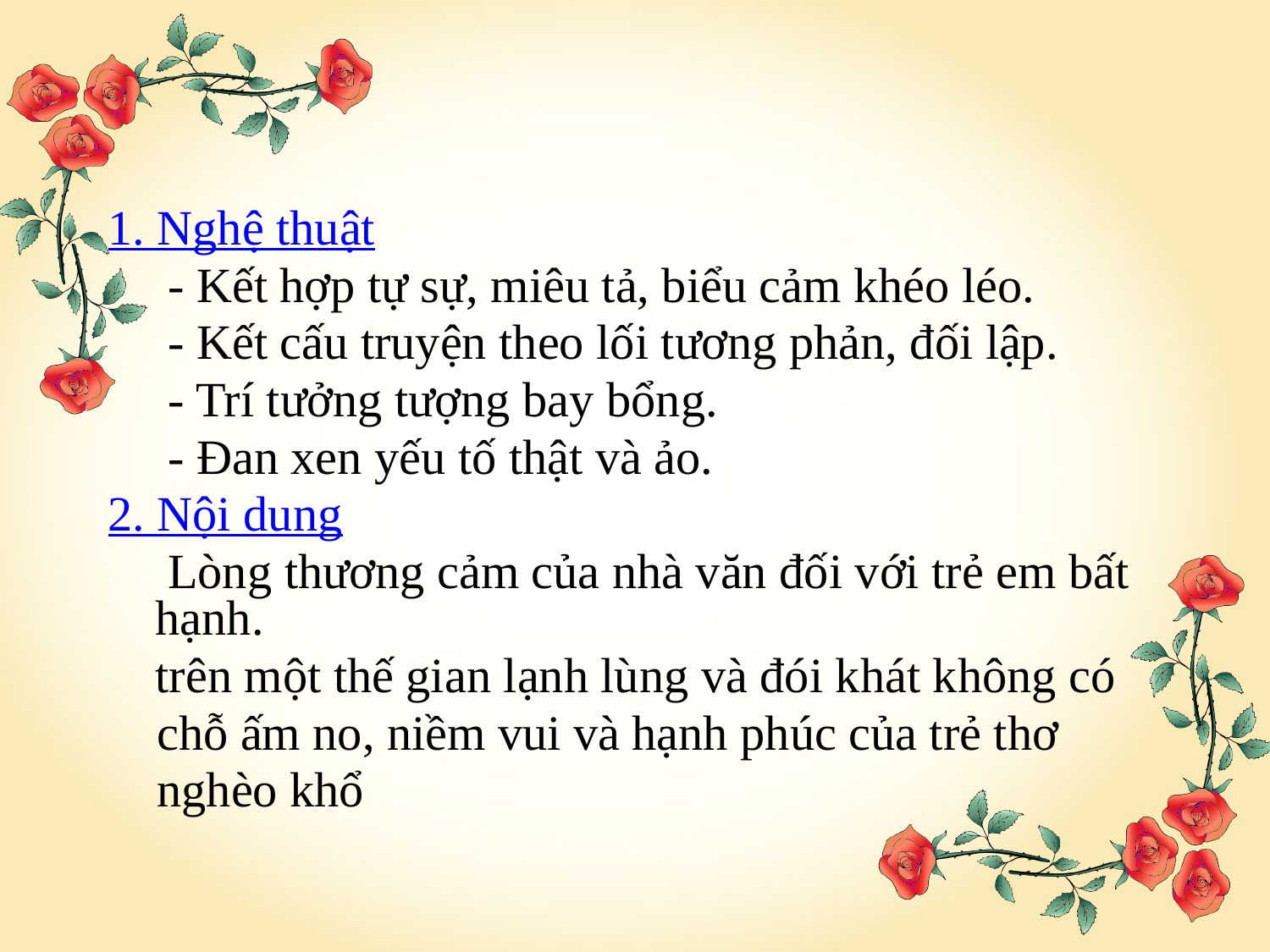

1. Nghệ thuật
	 - Kết hợp tự sự, miêu tả, biểu cảm khéo léo.
	 - Kết cấu truyện theo lối tương phản, đối lập.
	 - Trí tưởng tượng bay bổng.
	 - Đan xen yếu tố thật và ảo.
2. Nội dung
	 Lòng thương cảm của nhà văn đối với trẻ em bất hạnh.
	trên một thế gian lạnh lùng và đói khát không có
    chỗ ấm no, niềm vui và hạnh phúc của trẻ thơ
    nghèo khổ